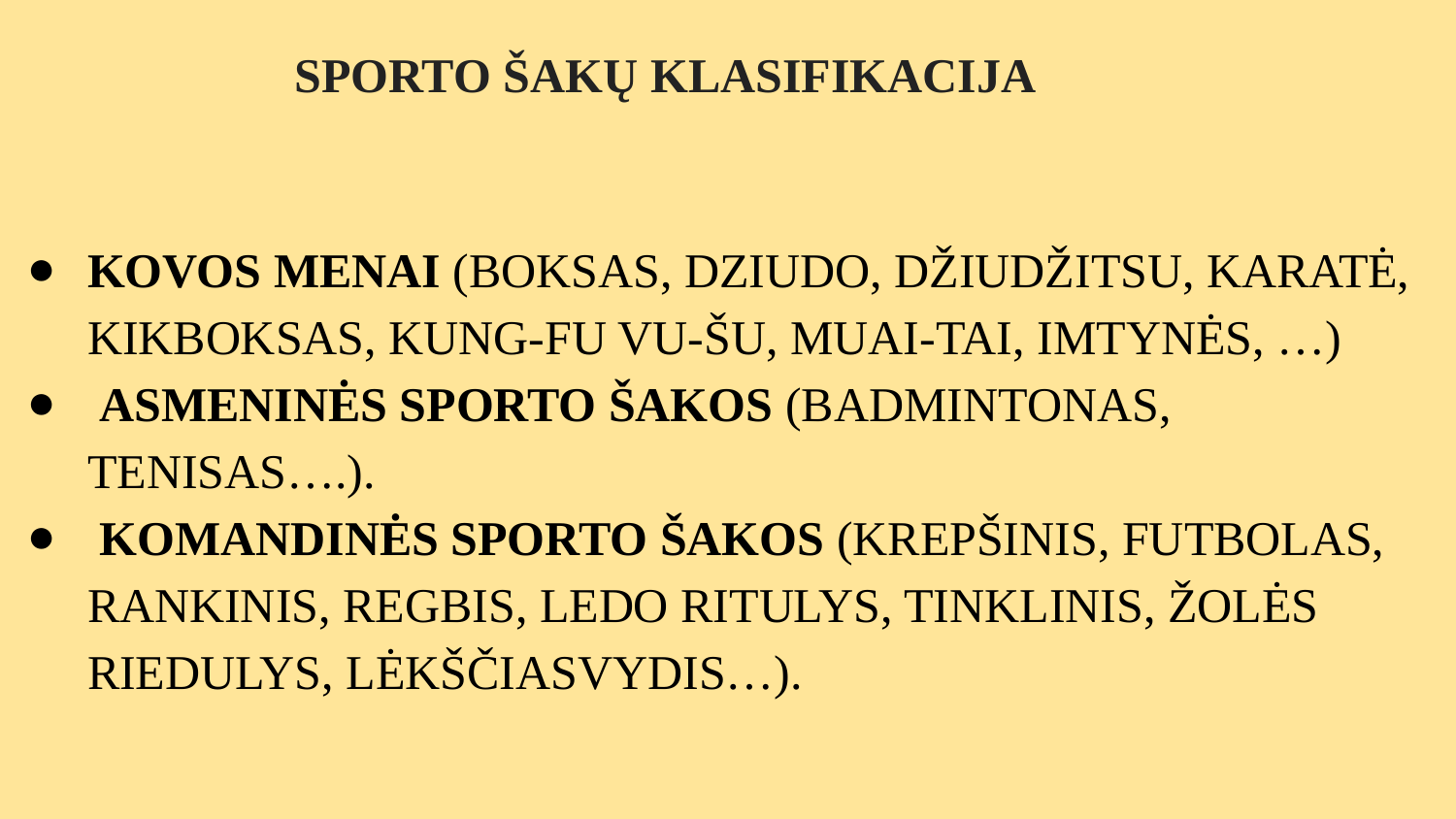

# SPORTO ŠAKŲ KLASIFIKACIJA

KOVOS MENAI (BOKSAS, DZIUDO, DŽIUDŽITSU, KARATĖ, KIKBOKSAS, KUNG-FU VU-ŠU, MUAI-TAI, IMTYNĖS, …)
 ASMENINĖS SPORTO ŠAKOS (BADMINTONAS,        TENISAS….).
 KOMANDINĖS SPORTO ŠAKOS (KREPŠINIS, FUTBOLAS, RANKINIS, REGBIS, LEDO RITULYS, TINKLINIS, ŽOLĖS RIEDULYS, LĖKŠČIASVYDIS…).